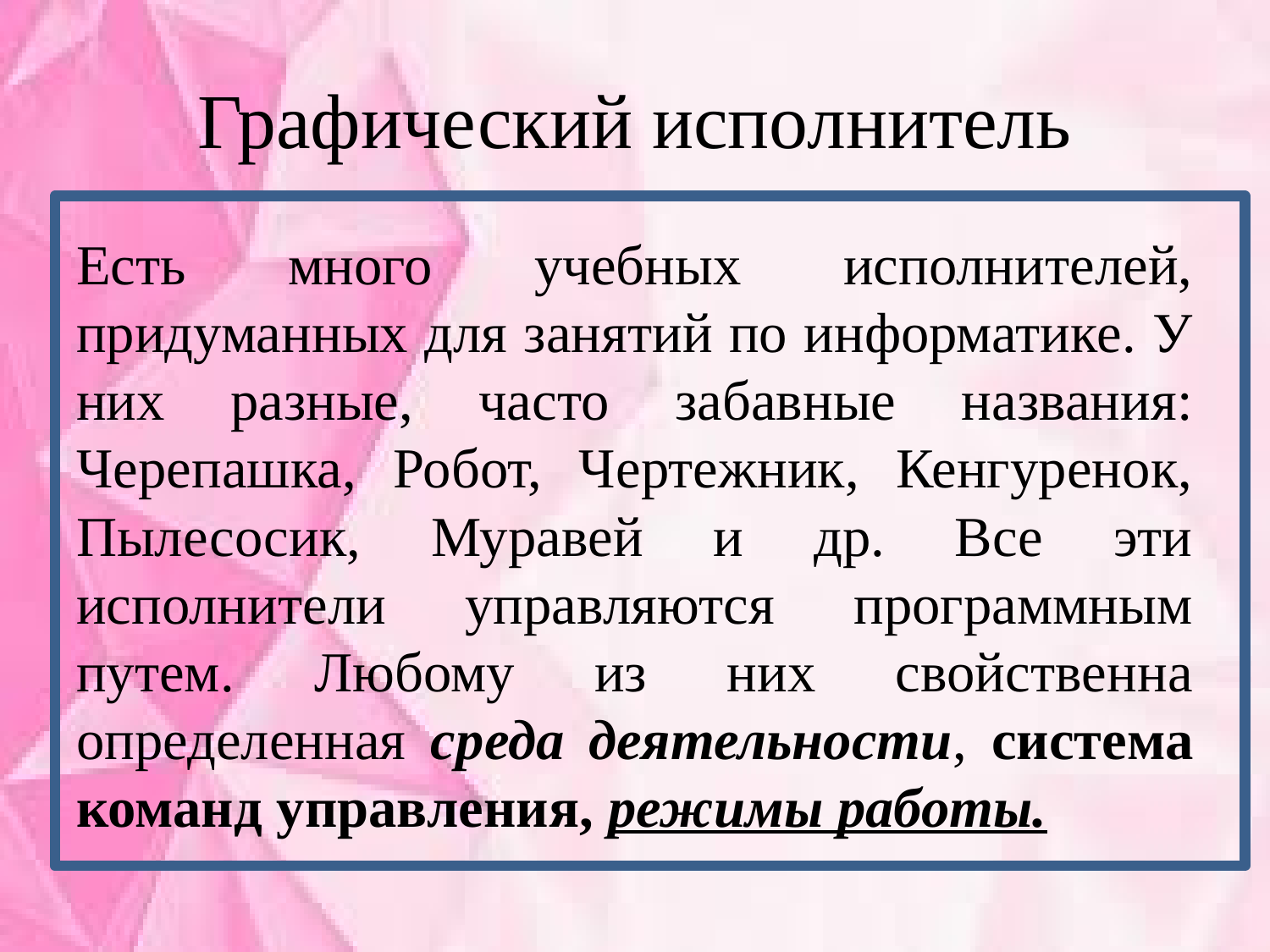

# Графический исполнитель

Есть много учебных исполнителей, придуманных для занятий по информатике. У них разные, часто забавные названия: Черепашка, Робот, Чертежник, Кенгуренок, Пылесосик, Муравей и др. Все эти исполнители управляются программным путем. Любому из них свойственна определенная среда деятельности, система команд управления, режимы работы.